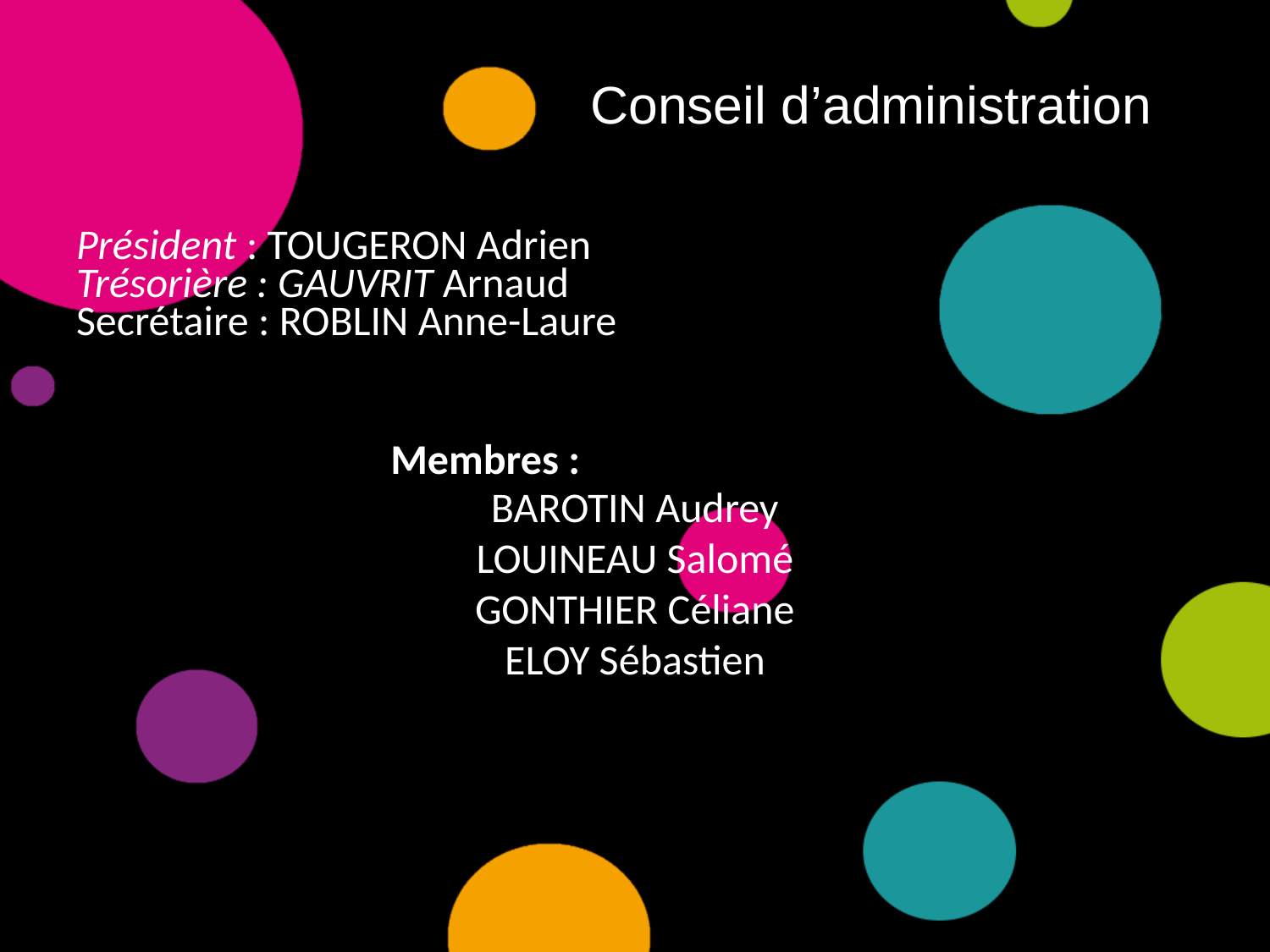

# Conseil d’administration
Président : TOUGERON Adrien
Trésorière : GAUVRIT Arnaud
Secrétaire : ROBLIN Anne-Laure

                                 Membres :
BAROTIN Audrey
LOUINEAU Salomé
GONTHIER Céliane
ELOY Sébastien